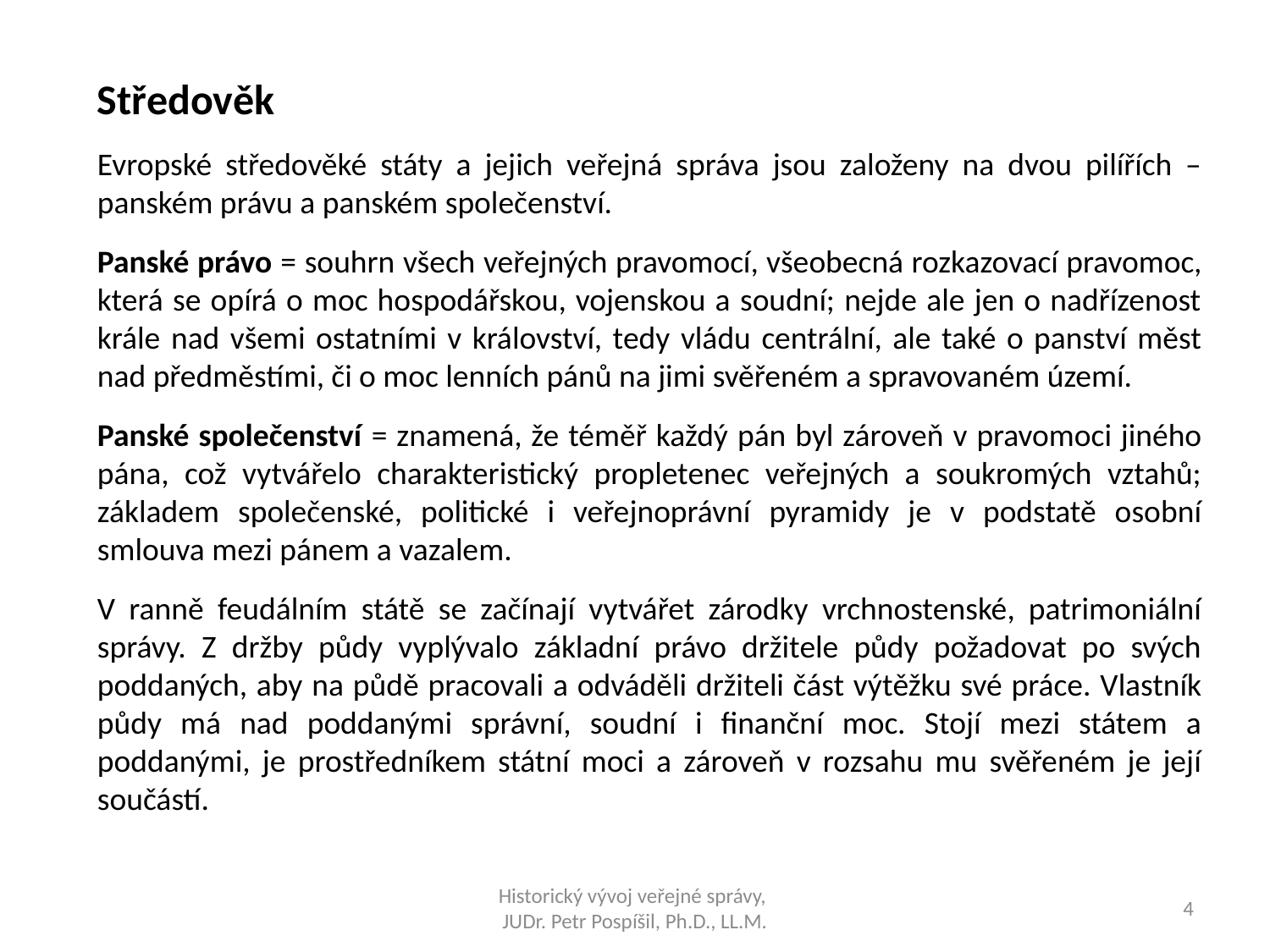

Středověk

Evropské středověké státy a jejich veřejná správa jsou založeny na dvou pilířích – panském právu a panském společenství.

Panské právo = souhrn všech veřejných pravomocí, všeobecná rozkazovací pravomoc, která se opírá o moc hospodářskou, vojenskou a soudní; nejde ale jen o nadřízenost krále nad všemi ostatními v království, tedy vládu centrální, ale také o panství měst nad předměstími, či o moc lenních pánů na jimi svěřeném a spravovaném území.

Panské společenství = znamená, že téměř každý pán byl zároveň v pravomoci jiného pána, což vytvářelo charakteristický propletenec veřejných a soukromých vztahů; základem společenské, politické i veřejnoprávní pyramidy je v podstatě osobní smlouva mezi pánem a vazalem.

V ranně feudálním státě se začínají vytvářet zárodky vrchnostenské, patrimoniální správy. Z držby půdy vyplývalo základní právo držitele půdy požadovat po svých poddaných, aby na půdě pracovali a odváděli držiteli část výtěžku své práce. Vlastník půdy má nad poddanými správní, soudní i finanční moc. Stojí mezi státem a poddanými, je prostředníkem státní moci a zároveň v rozsahu mu svěřeném je její součástí.
Historický vývoj veřejné správy,
JUDr. Petr Pospíšil, Ph.D., LL.M.
4